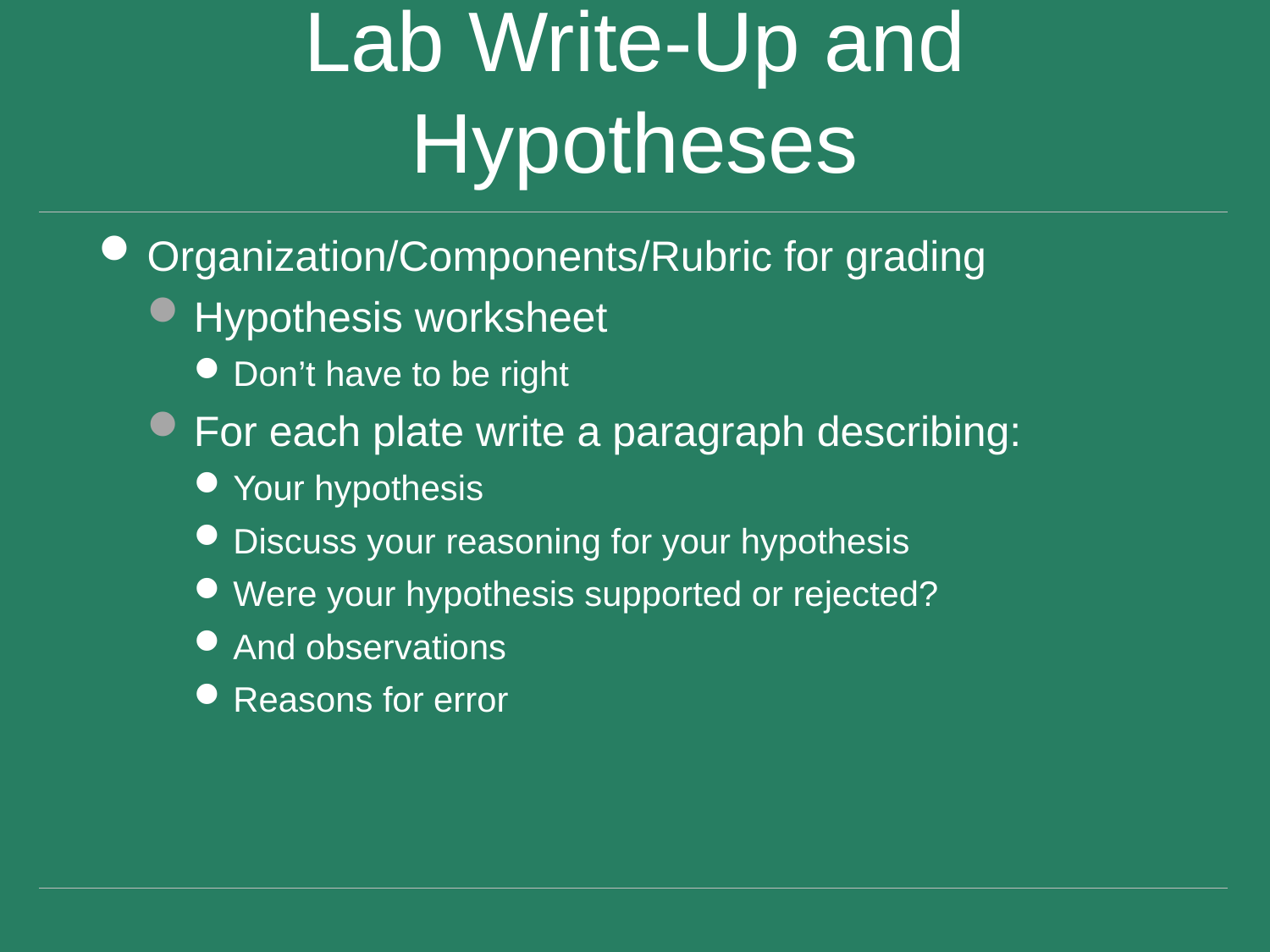

# Lab Write-Up and Hypotheses
Organization/Components/Rubric for grading
Hypothesis worksheet
Don’t have to be right
For each plate write a paragraph describing:
Your hypothesis
Discuss your reasoning for your hypothesis
Were your hypothesis supported or rejected?
And observations
Reasons for error